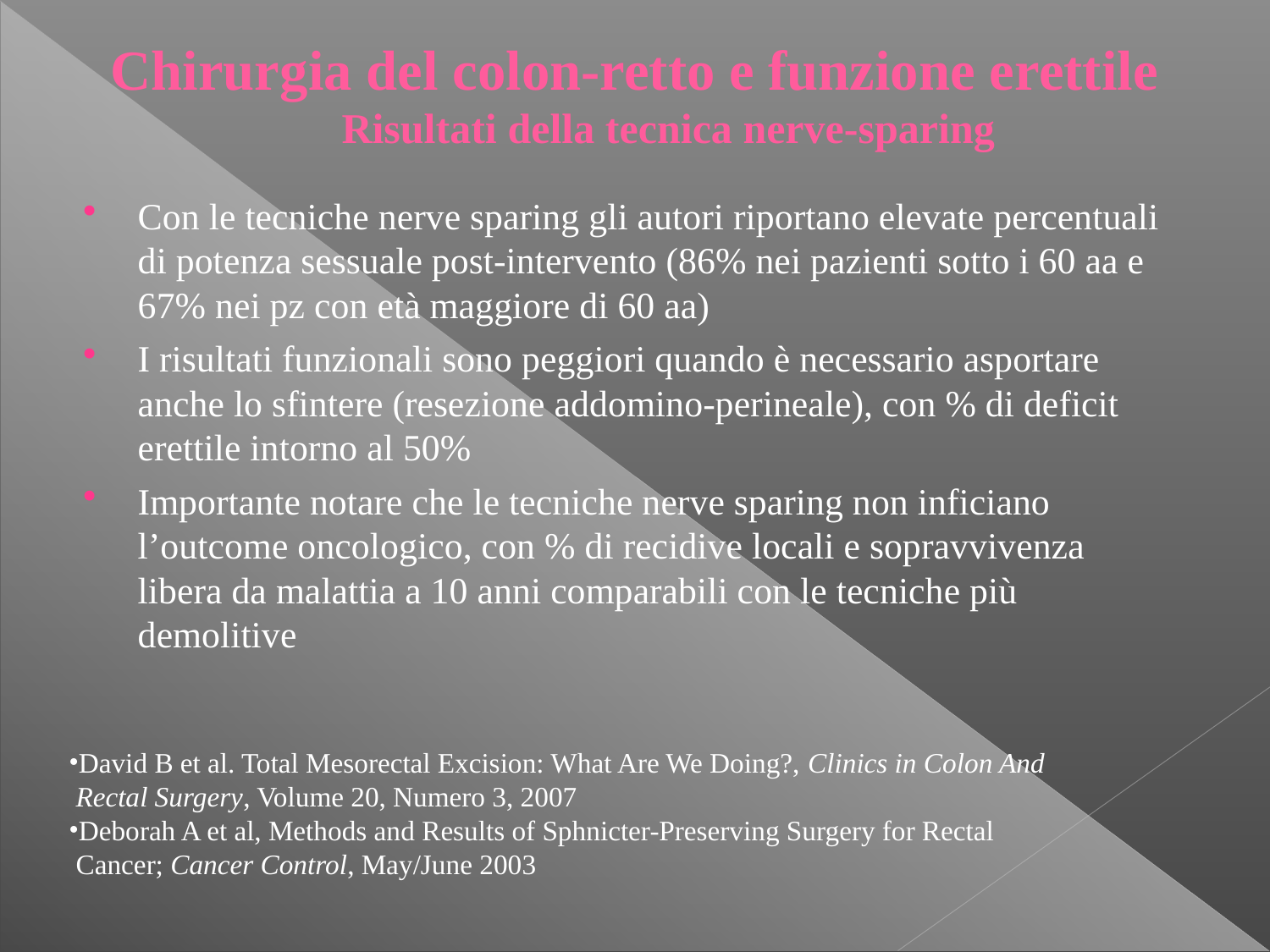

Chirurgia del colon-retto e funzione erettile
Risultati della tecnica nerve-sparing
Con le tecniche nerve sparing gli autori riportano elevate percentuali di potenza sessuale post-intervento (86% nei pazienti sotto i 60 aa e 67% nei pz con età maggiore di 60 aa)
I risultati funzionali sono peggiori quando è necessario asportare anche lo sfintere (resezione addomino-perineale), con % di deficit erettile intorno al 50%
Importante notare che le tecniche nerve sparing non inficiano l’outcome oncologico, con % di recidive locali e sopravvivenza libera da malattia a 10 anni comparabili con le tecniche più demolitive
David B et al. Total Mesorectal Excision: What Are We Doing?, Clinics in Colon And
 Rectal Surgery, Volume 20, Numero 3, 2007
Deborah A et al, Methods and Results of Sphnicter-Preserving Surgery for Rectal
 Cancer; Cancer Control, May/June 2003